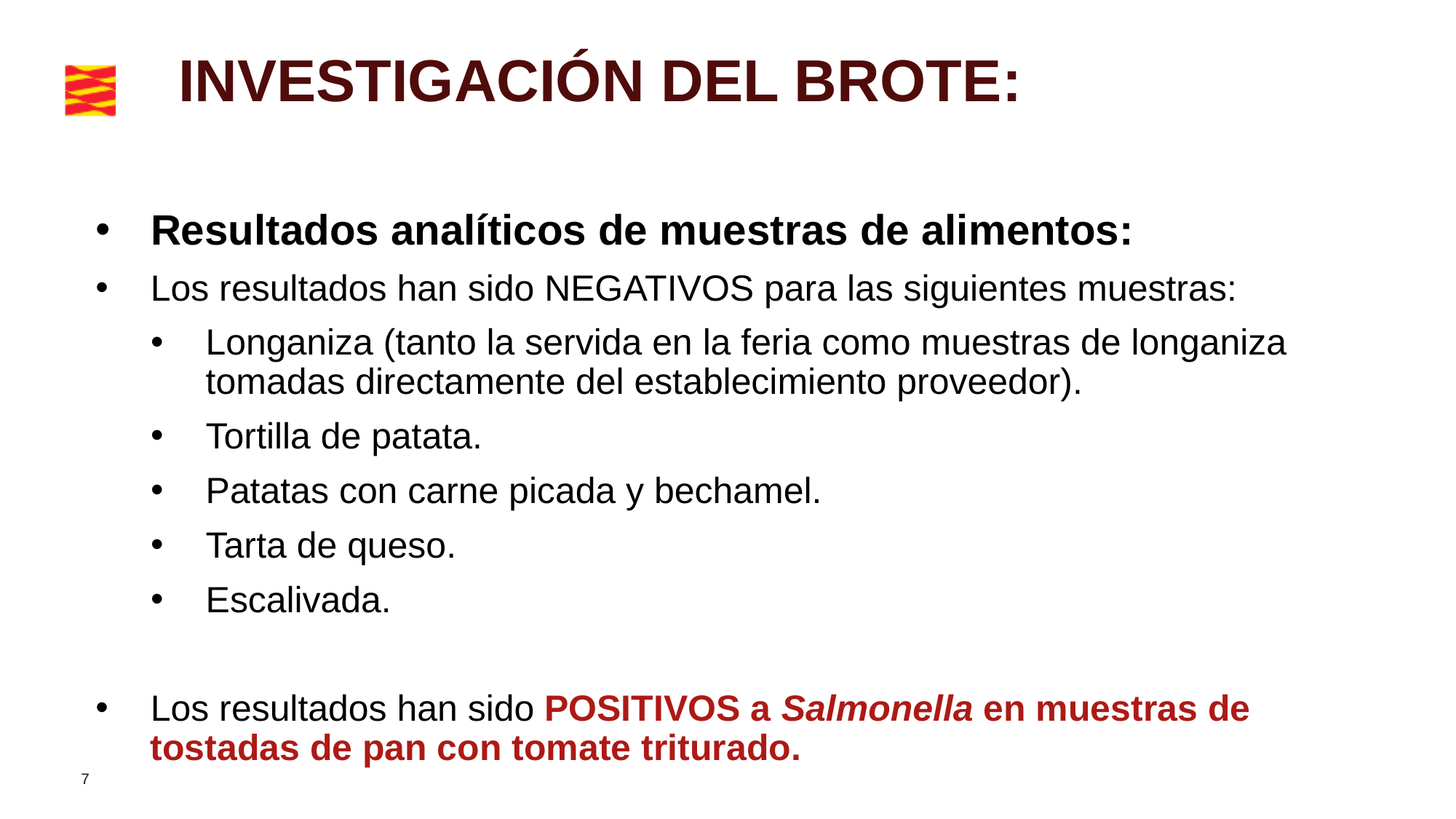

INVESTIGACIÓN DEL BROTE:

Resultados analíticos de muestras de alimentos:
Los resultados han sido NEGATIVOS para las siguientes muestras:
Longaniza (tanto la servida en la feria como muestras de longaniza tomadas directamente del establecimiento proveedor).
Tortilla de patata.
Patatas con carne picada y bechamel.
Tarta de queso.
Escalivada.

Los resultados han sido POSITIVOS a Salmonella en muestras de tostadas de pan con tomate triturado.